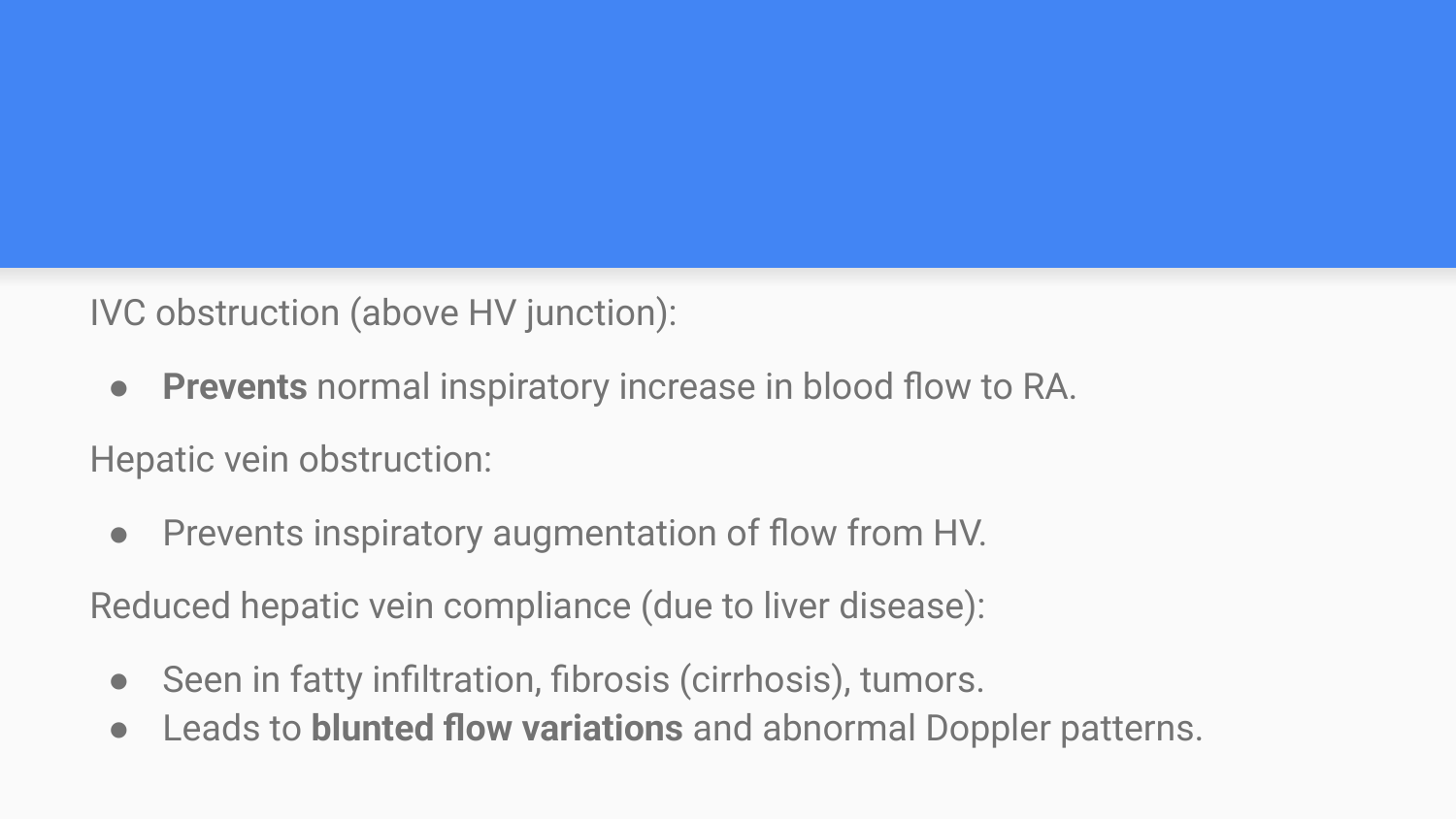

#
IVC obstruction (above HV junction):
Prevents normal inspiratory increase in blood flow to RA.
Hepatic vein obstruction:
Prevents inspiratory augmentation of flow from HV.
Reduced hepatic vein compliance (due to liver disease):
Seen in fatty infiltration, fibrosis (cirrhosis), tumors.
Leads to blunted flow variations and abnormal Doppler patterns.